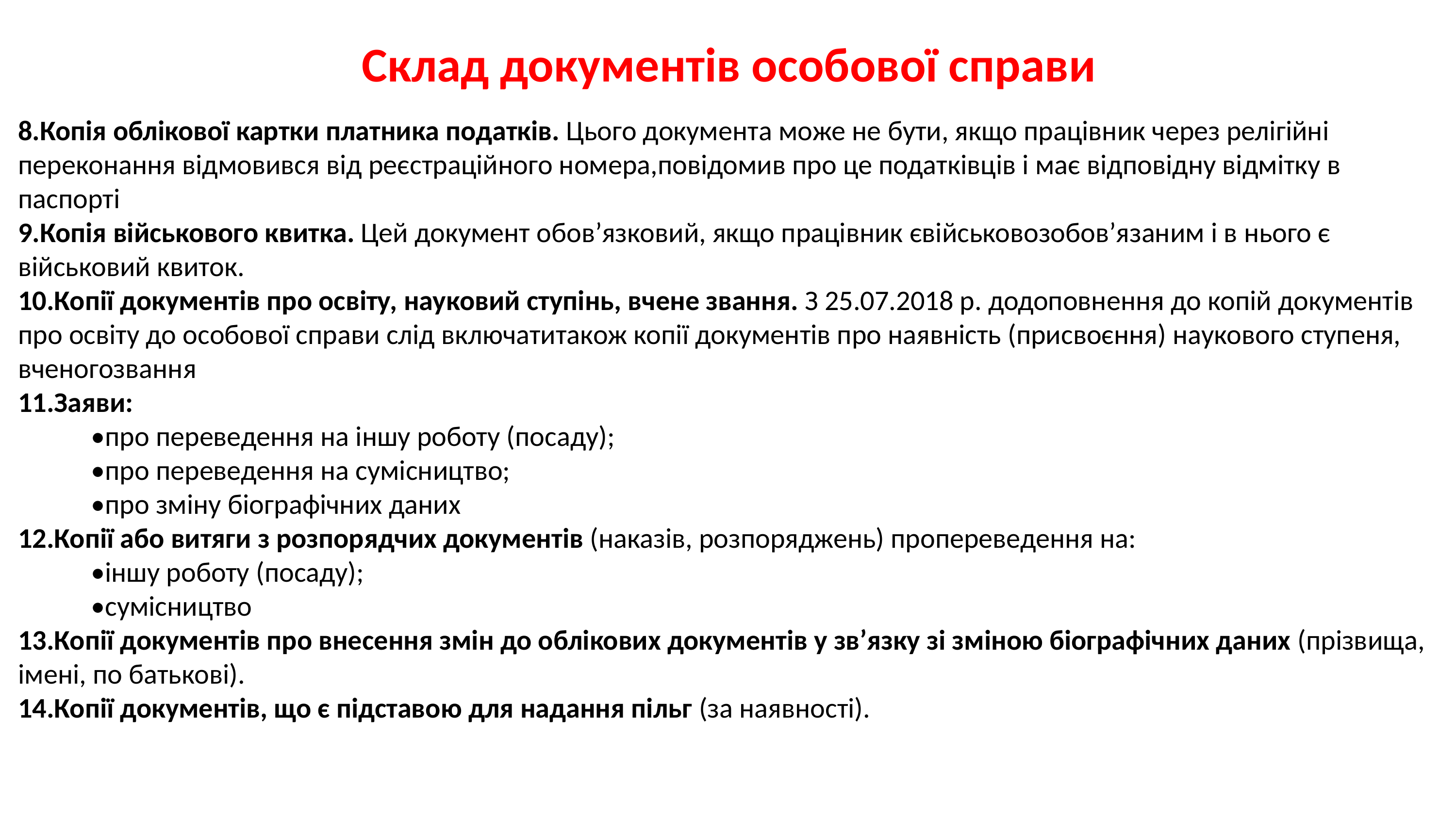

# Склад документів особової справи
8.Копія облікової картки платника податків. Цього документа може не бути, якщо працівник через релігійні переконання відмовився від реєстраційного номера,повідомив про це податківців і має відповідну відмітку в паспорті
9.Копія військового квитка. Цей документ обов’язковий, якщо працівник євійськовозобов’язаним і в нього є військовий квиток.
10.Копії документів про освіту, науковий ступінь, вчене звання. З 25.07.2018 р. додоповнення до копій документів про освіту до особової справи слід включатитакож копії документів про наявність (присвоєння) наукового ступеня, вченогозвання
11.Заяви:
	•про переведення на іншу роботу (посаду);
	•про переведення на сумісництво;
	•про зміну біографічних даних
12.Копії або витяги з розпорядчих документів (наказів, розпоряджень) пропереведення на:
	•іншу роботу (посаду);
	•сумісництво
13.Копії документів про внесення змін до облікових документів у зв’язку зі зміною біографічних даних (прізвища, імені, по батькові).
14.Копії документів, що є підставою для надання пільг (за наявності).